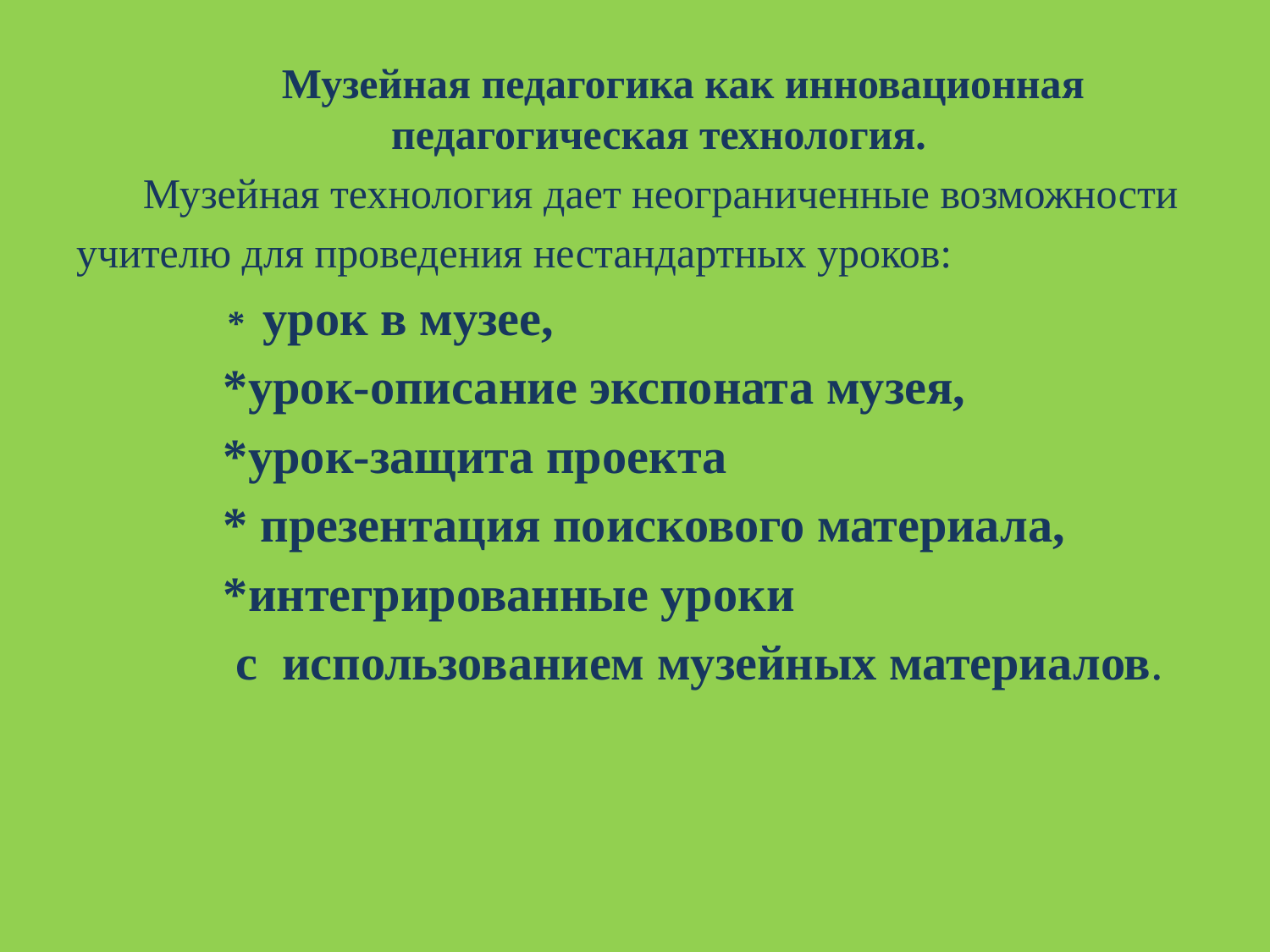

Музейная педагогика как инновационная педагогическая технология.
       Музейная технология дает неограниченные возможности
учителю для проведения нестандартных уроков:
                 *  урок в музее,
            *урок-описание экспоната музея,
            *урок-защита проекта
            * презентация поискового материала,
            *интегрированные уроки
             с  использованием музейных материалов.